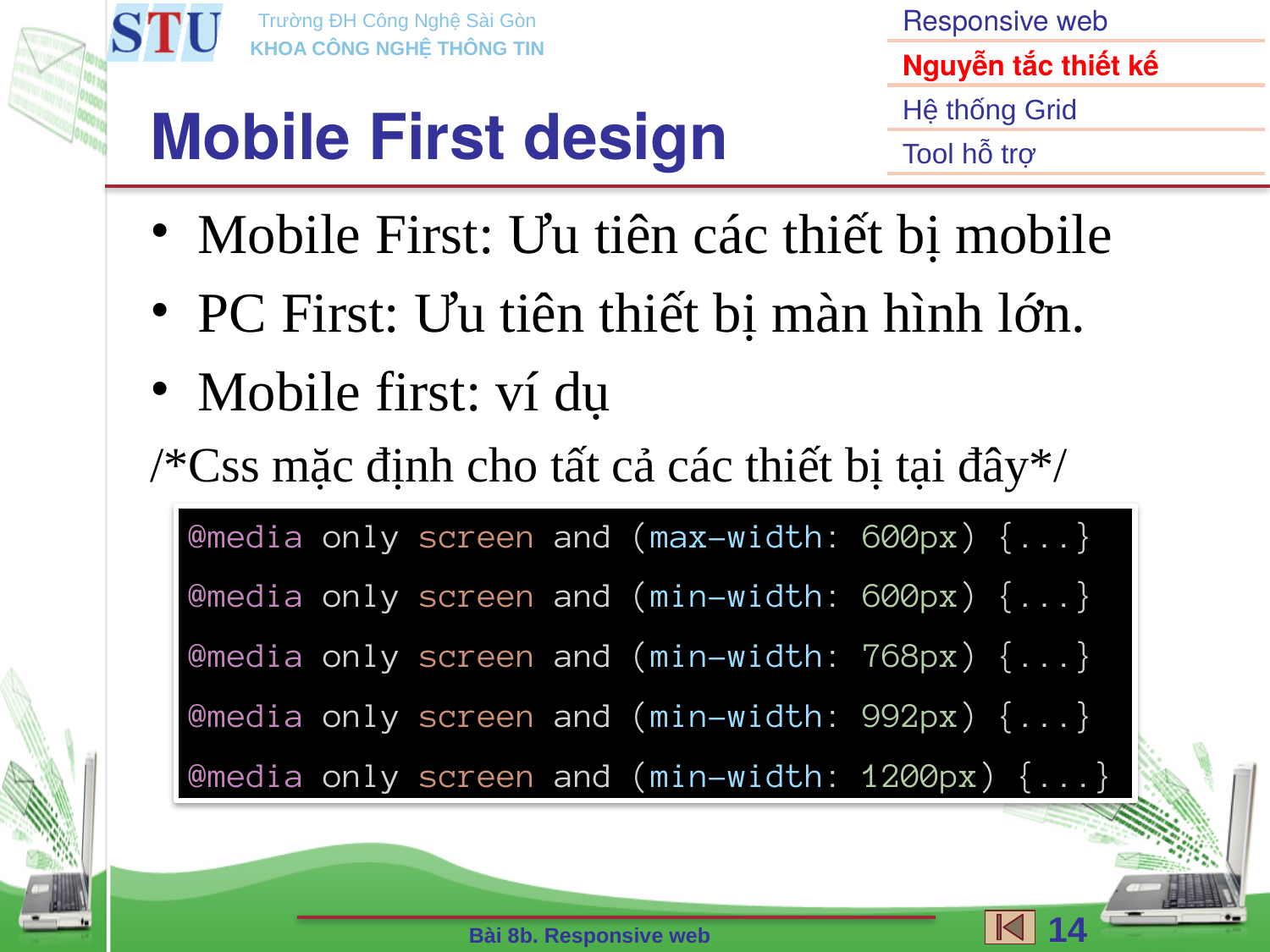

Responsive web

Nguyễn tắc thiết kế

Hệ thống Grid

Tool hỗ trợ
# Mobile First design
Mobile First: Ưu tiên các thiết bị mobile
PC First: Ưu tiên thiết bị màn hình lớn.
Mobile first: ví dụ
/*Css mặc định cho tất cả các thiết bị tại đây*/
@media only screen and (max-width: 600px) {...}
@media only screen and (min-width: 600px) {...}
@media only screen and (min-width: 768px) {...}
@media only screen and (min-width: 992px) {...}
@media only screen and (min-width: 1200px) {...}
14
Bài 8b. Responsive web